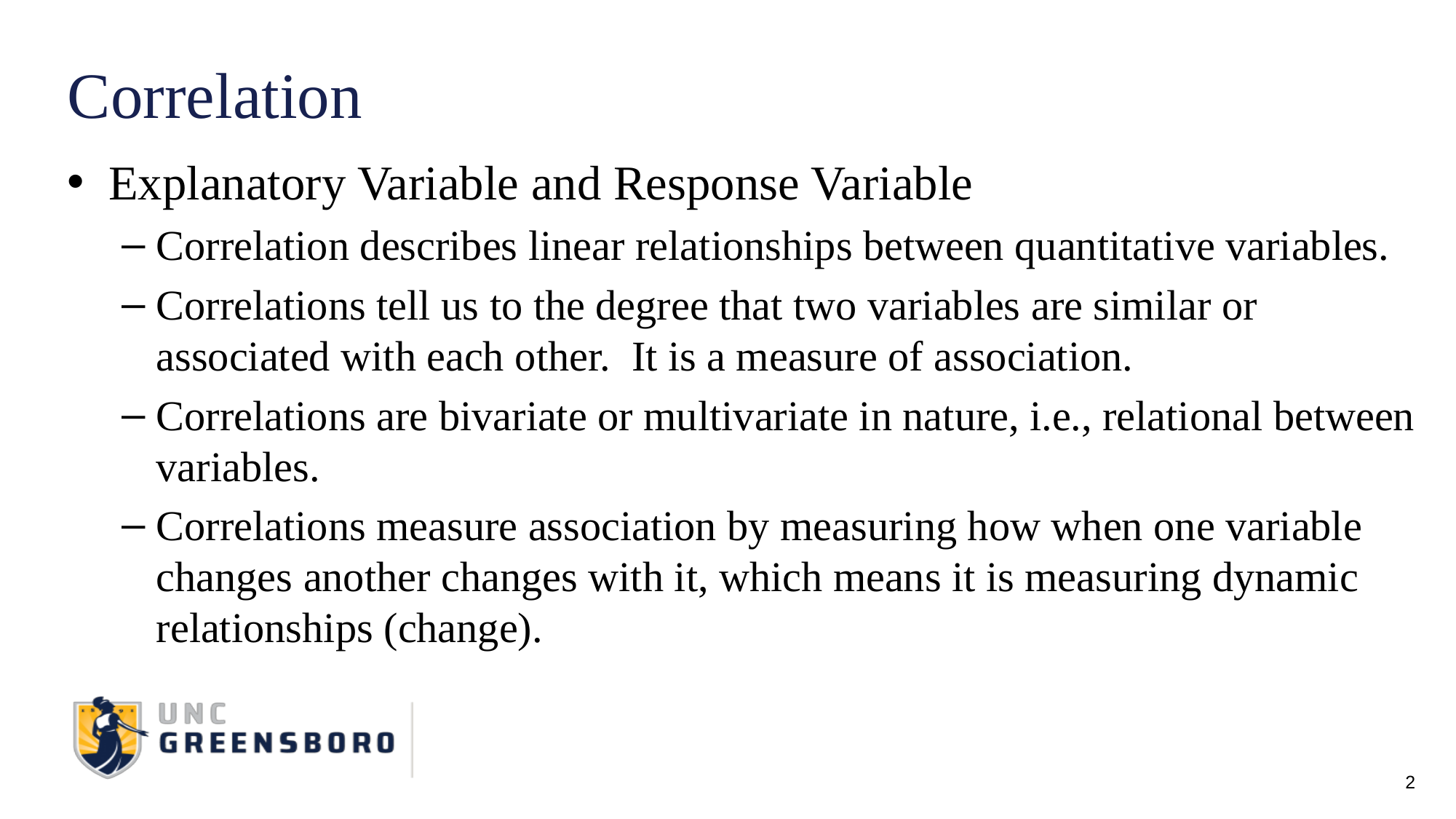

# Correlation
Explanatory Variable and Response Variable
Correlation describes linear relationships between quantitative variables.
Correlations tell us to the degree that two variables are similar or associated with each other.  It is a measure of association.
Correlations are bivariate or multivariate in nature, i.e., relational between variables.
Correlations measure association by measuring how when one variable changes another changes with it, which means it is measuring dynamic relationships (change).

2